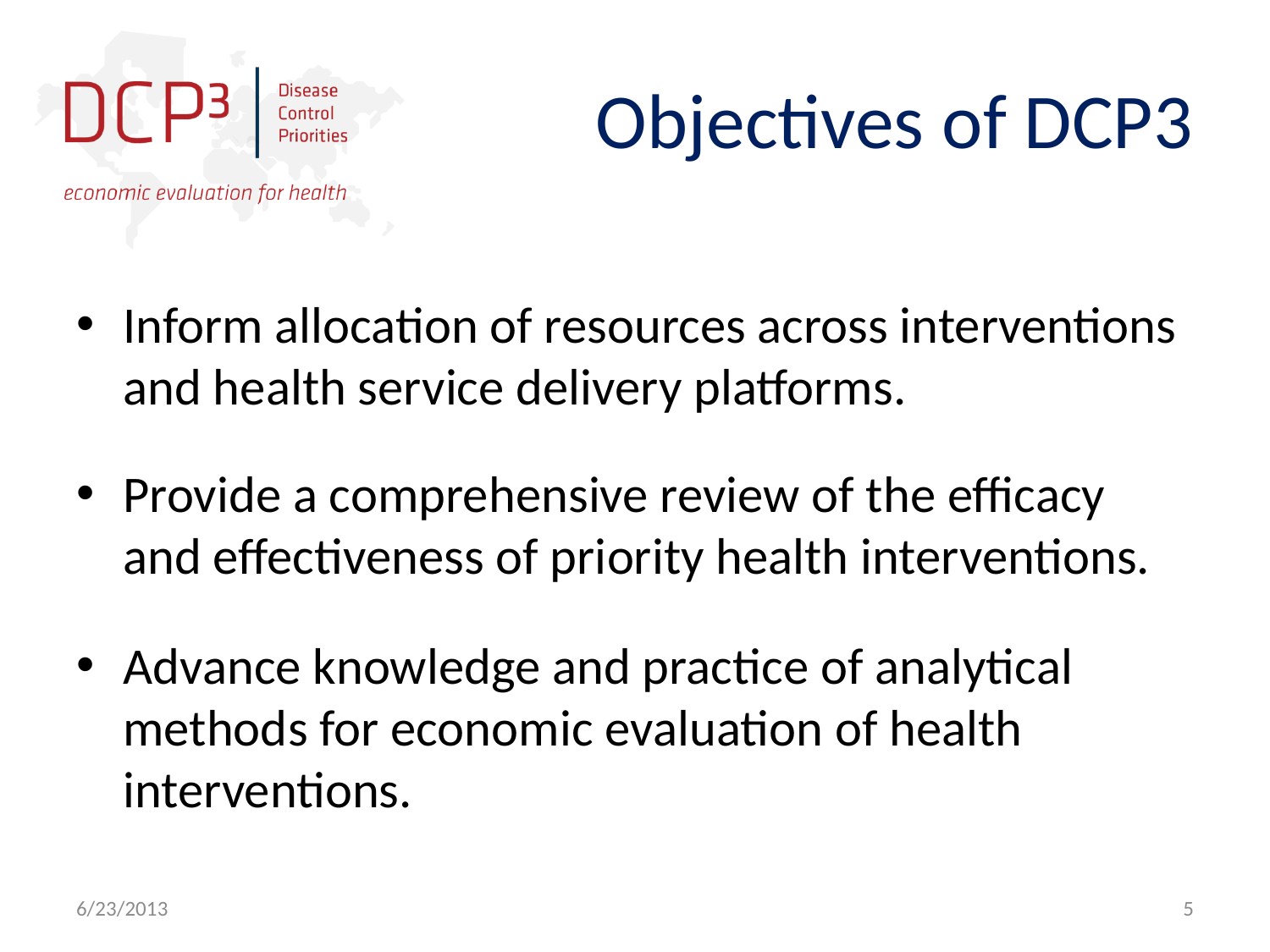

# Objectives of DCP3
Inform allocation of resources across interventions and health service delivery platforms.

Provide a comprehensive review of the efficacy and effectiveness of priority health interventions.

Advance knowledge and practice of analytical methods for economic evaluation of health interventions.

6/23/2013
5